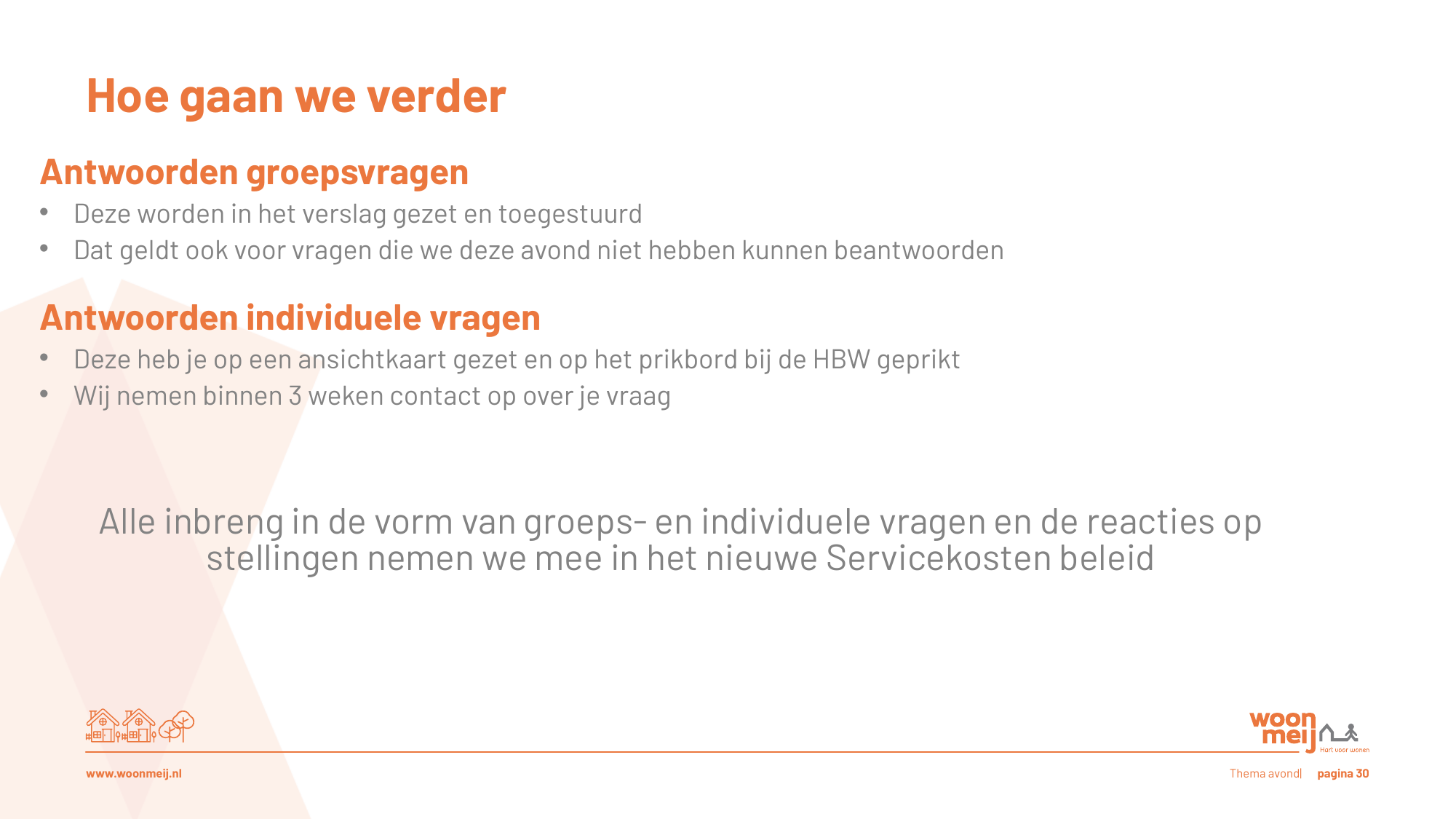

# Hoe gaan we verder
Antwoorden groepsvragen
Deze worden in het verslag gezet en toegestuurd
Dat geldt ook voor vragen die we deze avond niet hebben kunnen beantwoorden

Antwoorden individuele vragen
Deze heb je op een ansichtkaart gezet en op het prikbord bij de HBW geprikt
Wij nemen binnen 3 weken contact op over je vraag

Alle inbreng in de vorm van groeps- en individuele vragen en de reacties op stellingen nemen we mee in het nieuwe Servicekosten beleid
www.woonmeij.nl
Thema avond|
pagina 30